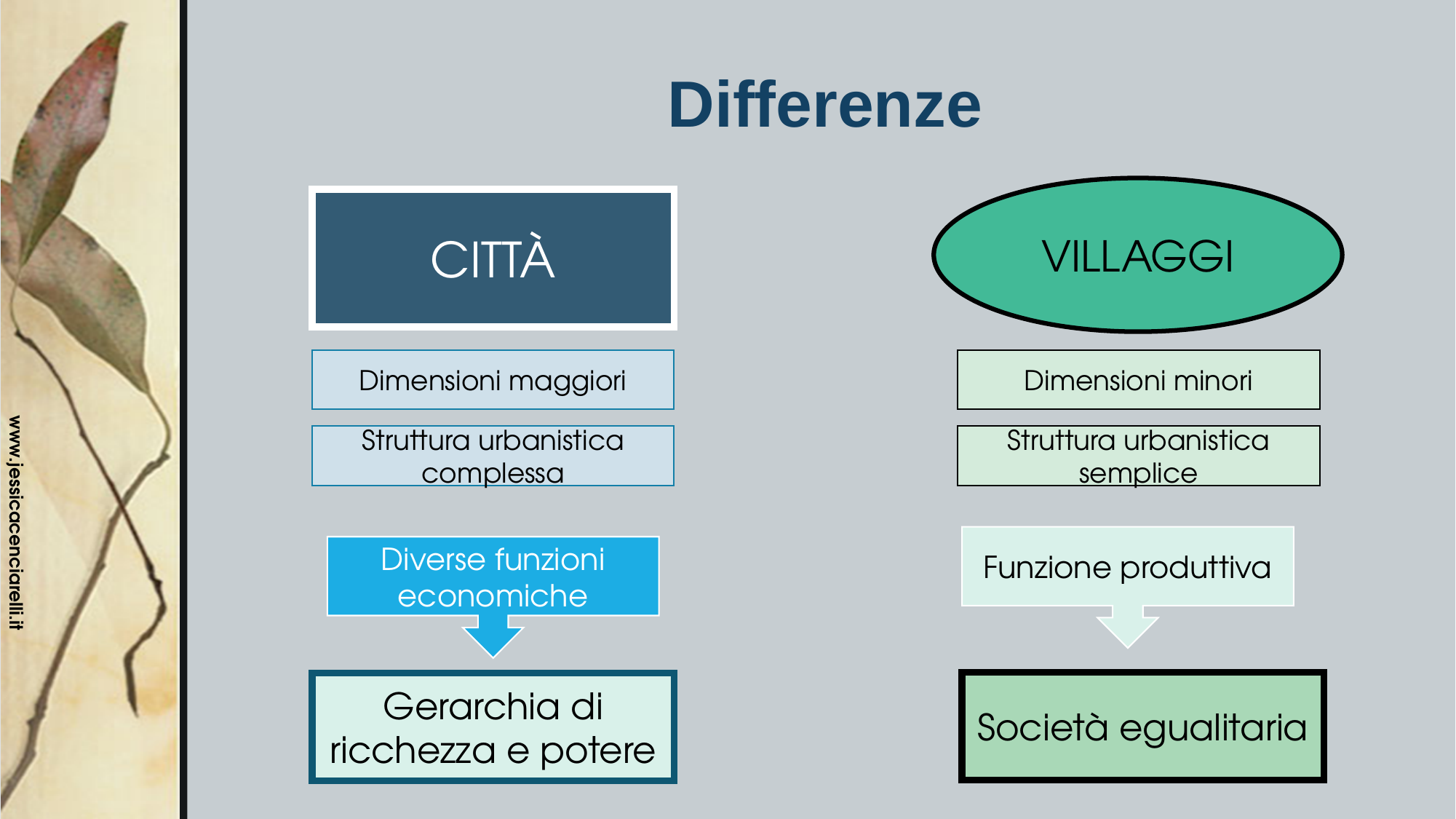

# Differenze
VILLAGGI
CITTÀ
Dimensioni maggiori
Dimensioni minori
Struttura urbanistica complessa
Struttura urbanistica semplice
Funzione produttiva
Diverse funzioni economiche
Società egualitaria
Gerarchia di ricchezza e potere